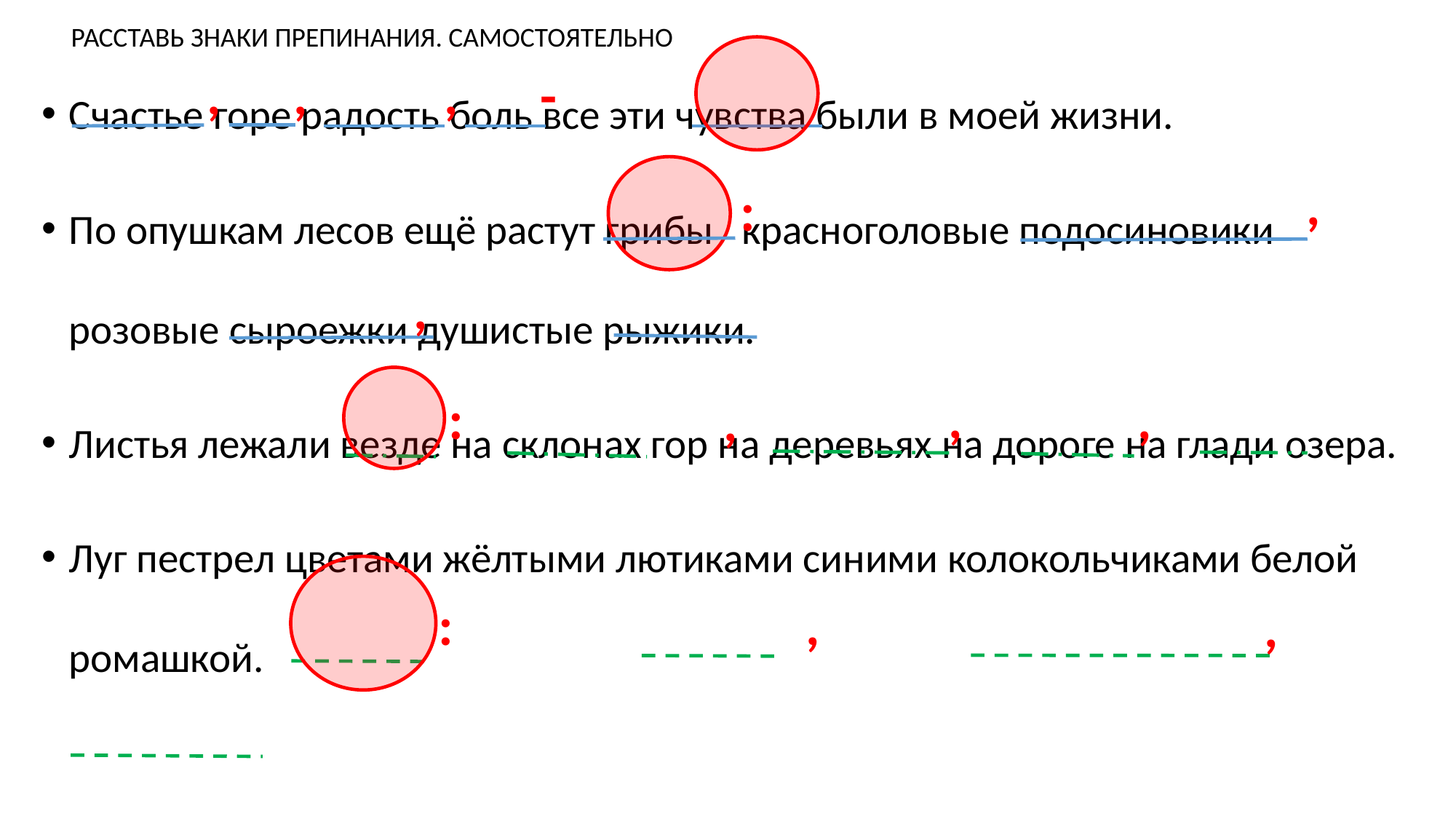

-
РАССТАВЬ ЗНАКИ ПРЕПИНАНИЯ. САМОСТОЯТЕЛЬНО
Счастье горе радость боль все эти чувства были в моей жизни.
По опушкам лесов ещё растут грибы   красноголовые подосиновики розовые сыроежки душистые рыжики.
Листья лежали везде на склонах гор на деревьях на дороге на глади озера.
Луг пестрел цветами жёлтыми лютиками синими колокольчиками белой ромашкой.

,
,
,

,
:
,

,
:
,
,

:
,
,